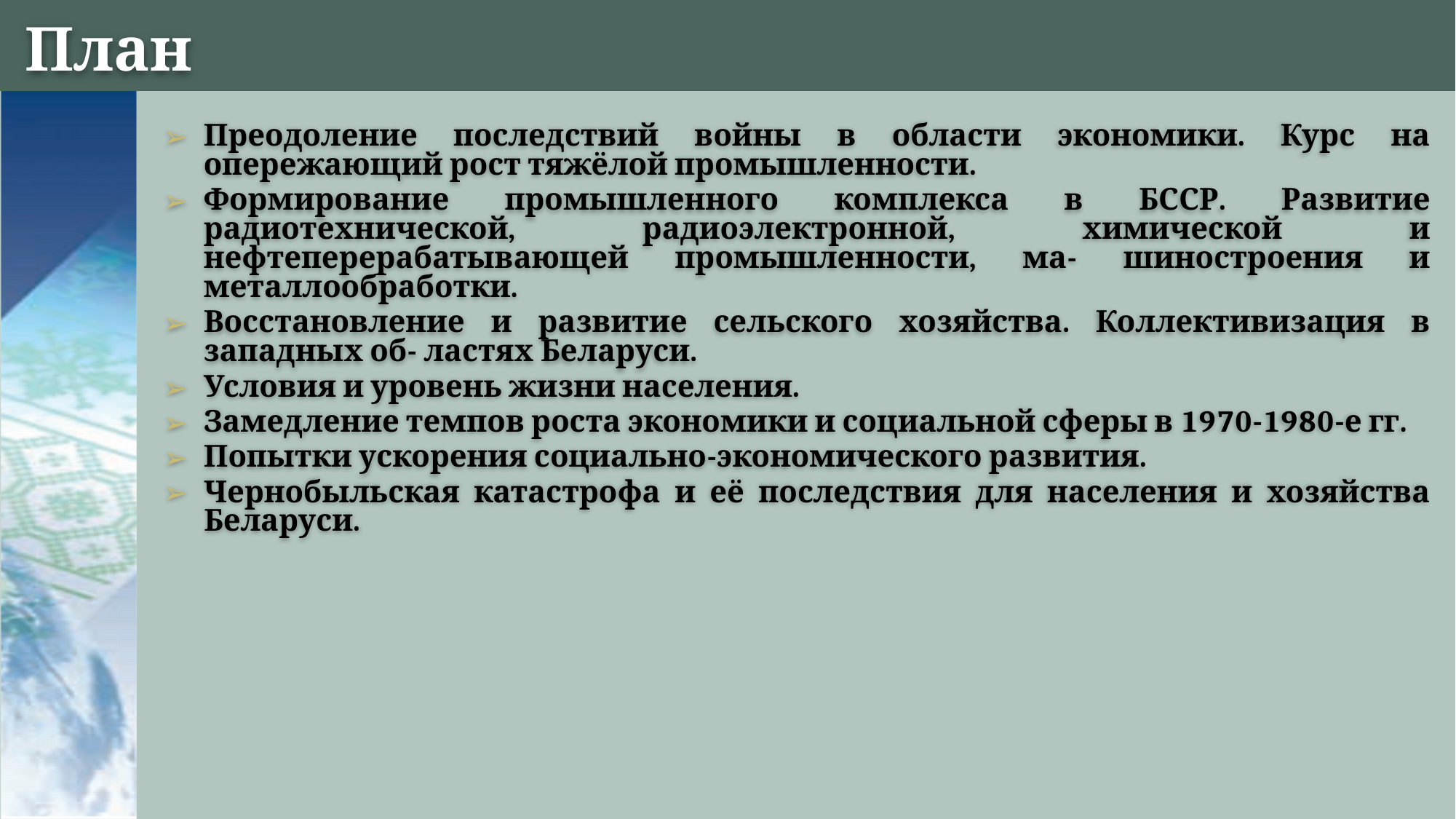

# План
Преодоление последствий войны в области экономики. Курс на опережающий рост тяжёлой промышленности.
Формирование промышленного комплекса в БССР. Развитие радиотехнической, радиоэлектронной, химической и нефтеперерабатывающей промышленности, ма- шиностроения и металлообработки.
Восстановление и развитие сельского хозяйства. Коллективизация в западных об- ластях Беларуси.
Условия и уровень жизни населения.
Замедление темпов роста экономики и социальной сферы в 1970-1980-е гг.
Попытки ускорения социально-экономического развития.
Чернобыльская катастрофа и её последствия для населения и хозяйства Беларуси.